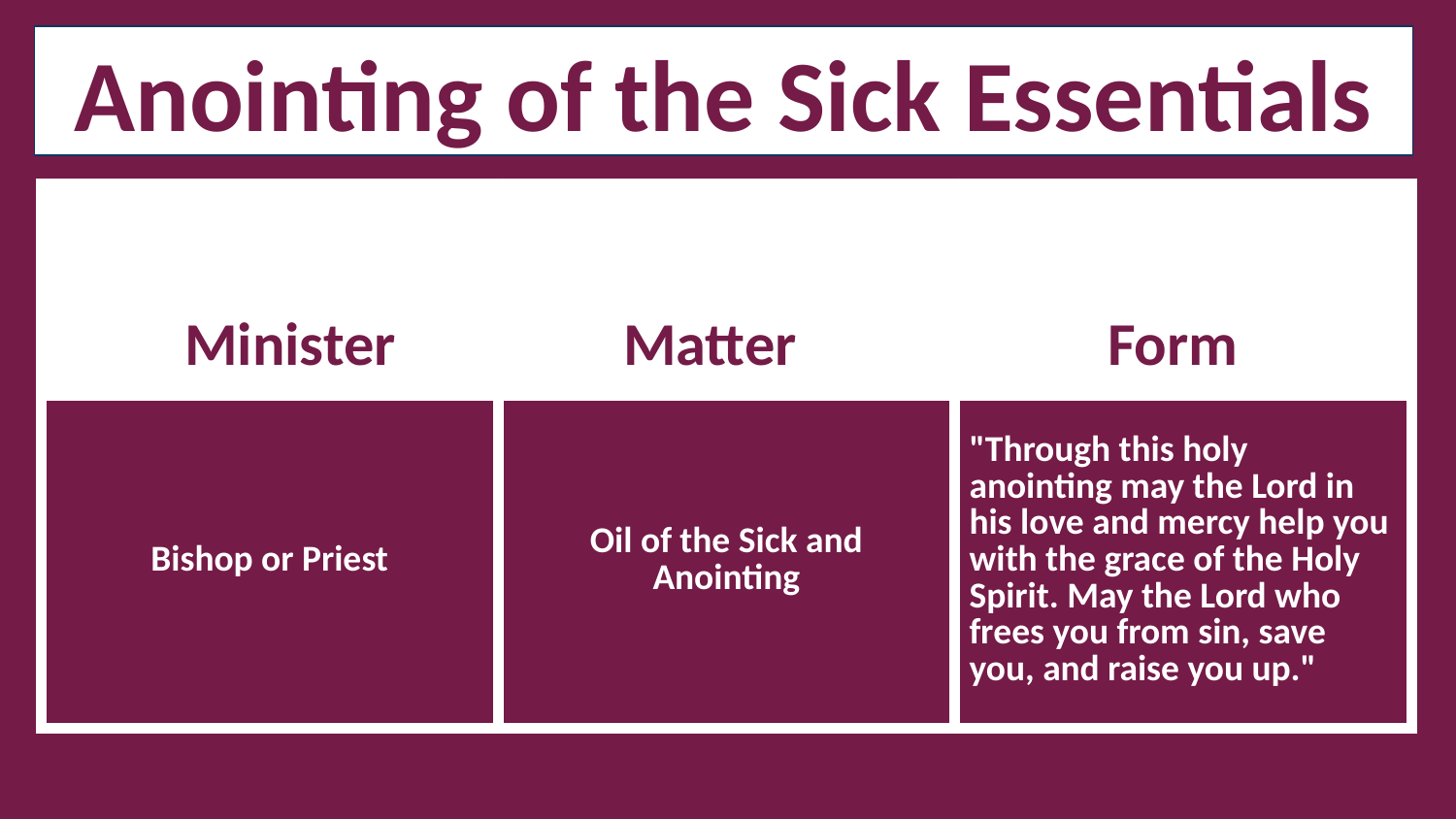

Anointing of the Sick Essentials
| Minister | Matter | Form |
| --- | --- | --- |
| Bishop or Priest | Oil of the Sick and Anointing | "Through this holy anointing may the Lord in his love and mercy help you with the grace of the Holy Spirit. May the Lord who frees you from sin, save you, and raise you up." |